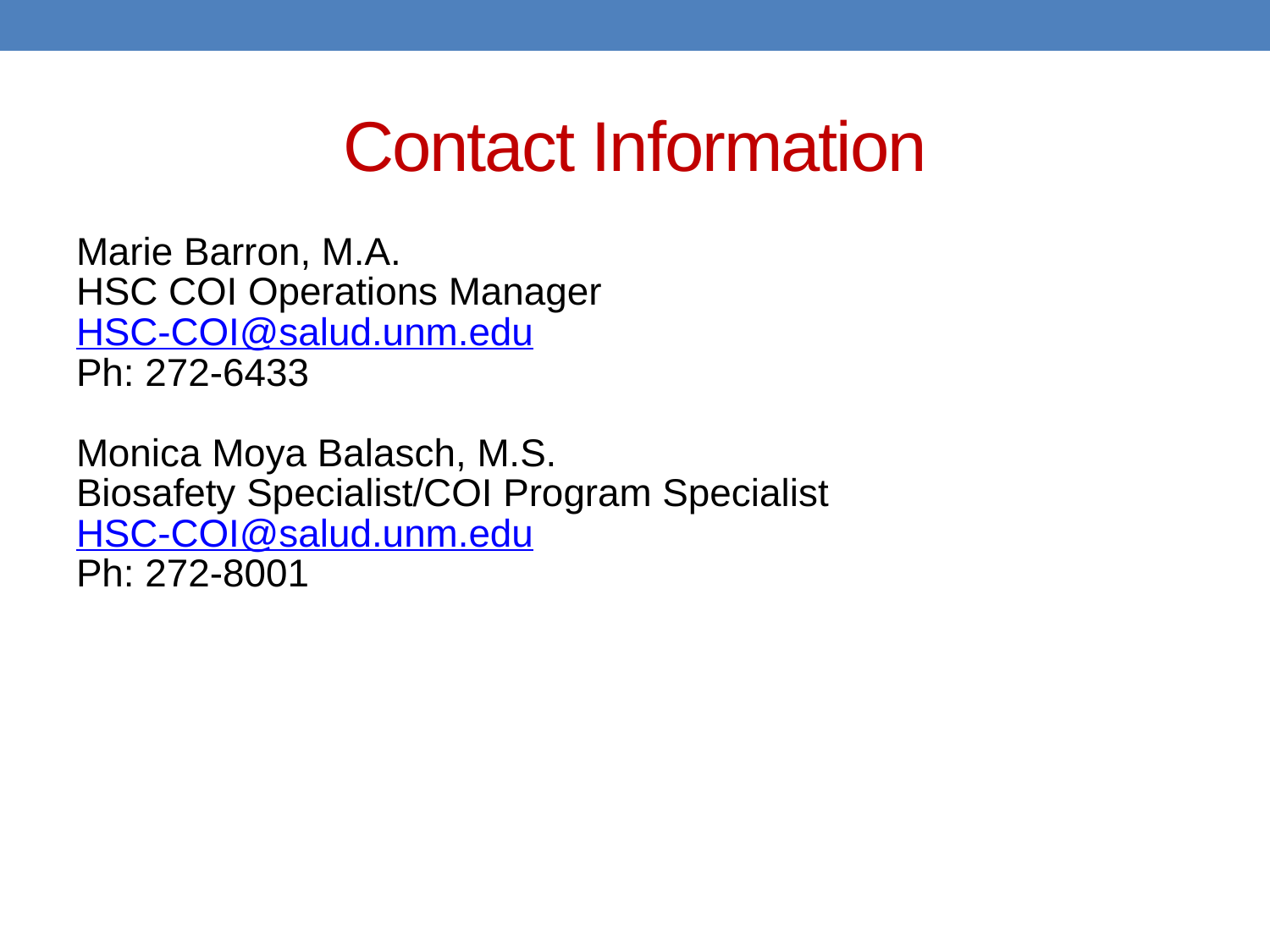

# Contact Information
Marie Barron, M.A.
HSC COI Operations Manager
HSC-COI@salud.unm.edu
Ph: 272-6433

Monica Moya Balasch, M.S.
Biosafety Specialist/COI Program Specialist
HSC-COI@salud.unm.edu
Ph: 272-8001